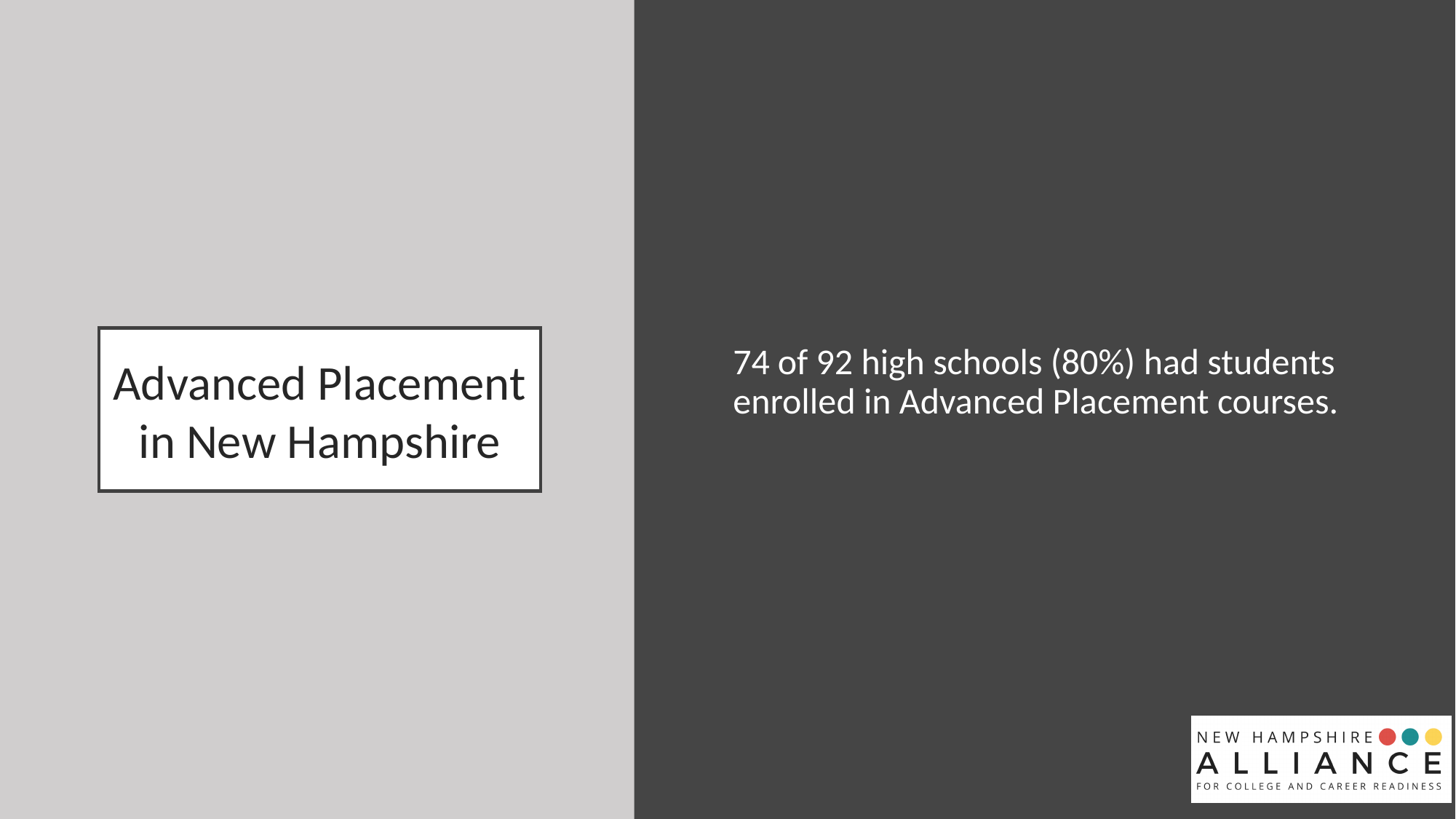

74 of 92 high schools (80%) had students enrolled in Advanced Placement courses.

# Advanced Placement in New Hampshire